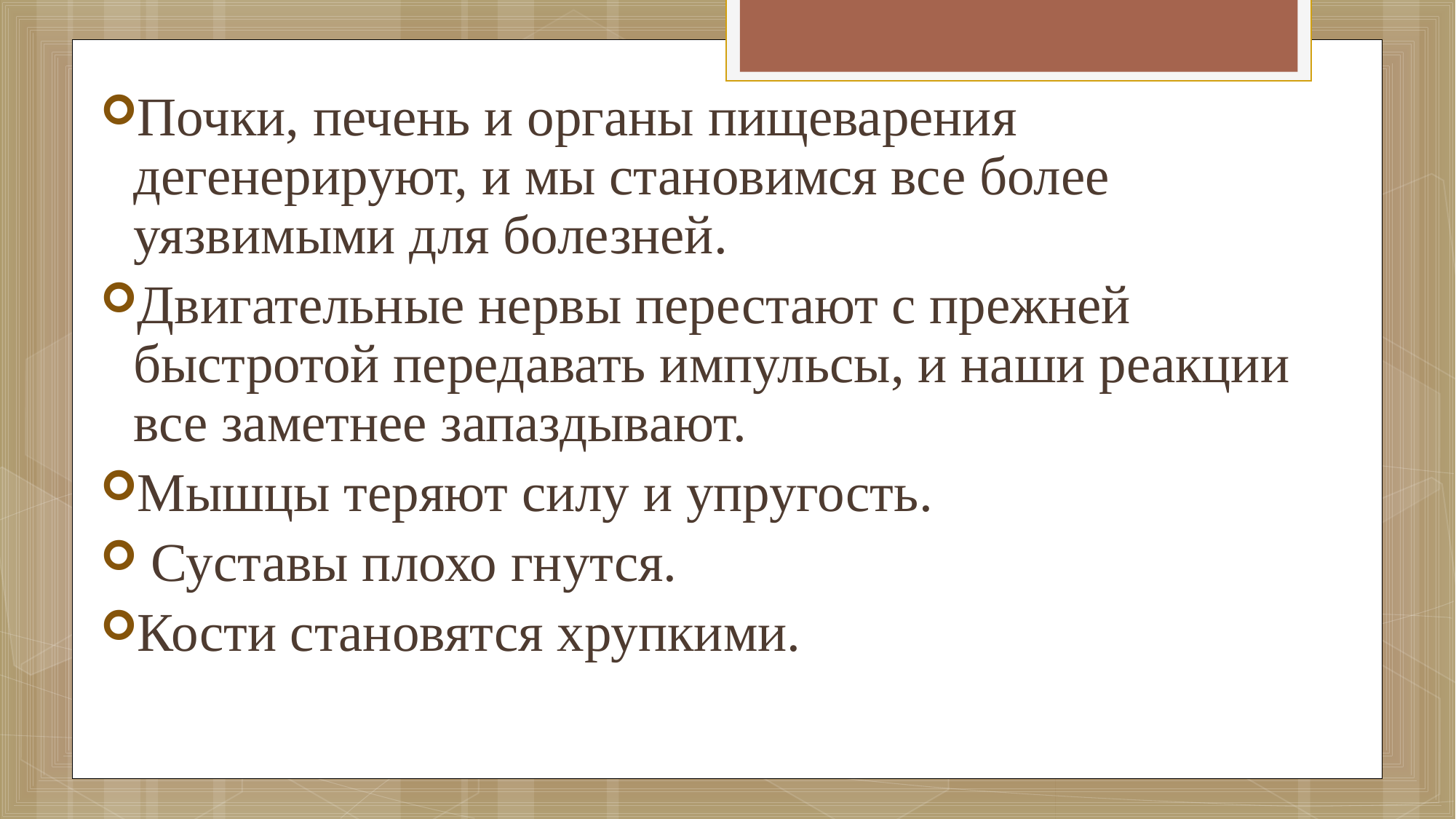

Почки, печень и органы пищеварения дегенерируют, и мы становимся все более уязвимыми для болезней.
Двигательные нервы перестают с прежней быстротой передавать импульсы, и наши реакции все заметнее запаздывают.
Мышцы теряют силу и упругость.
 Суставы плохо гнутся.
Кости становятся хрупкими.